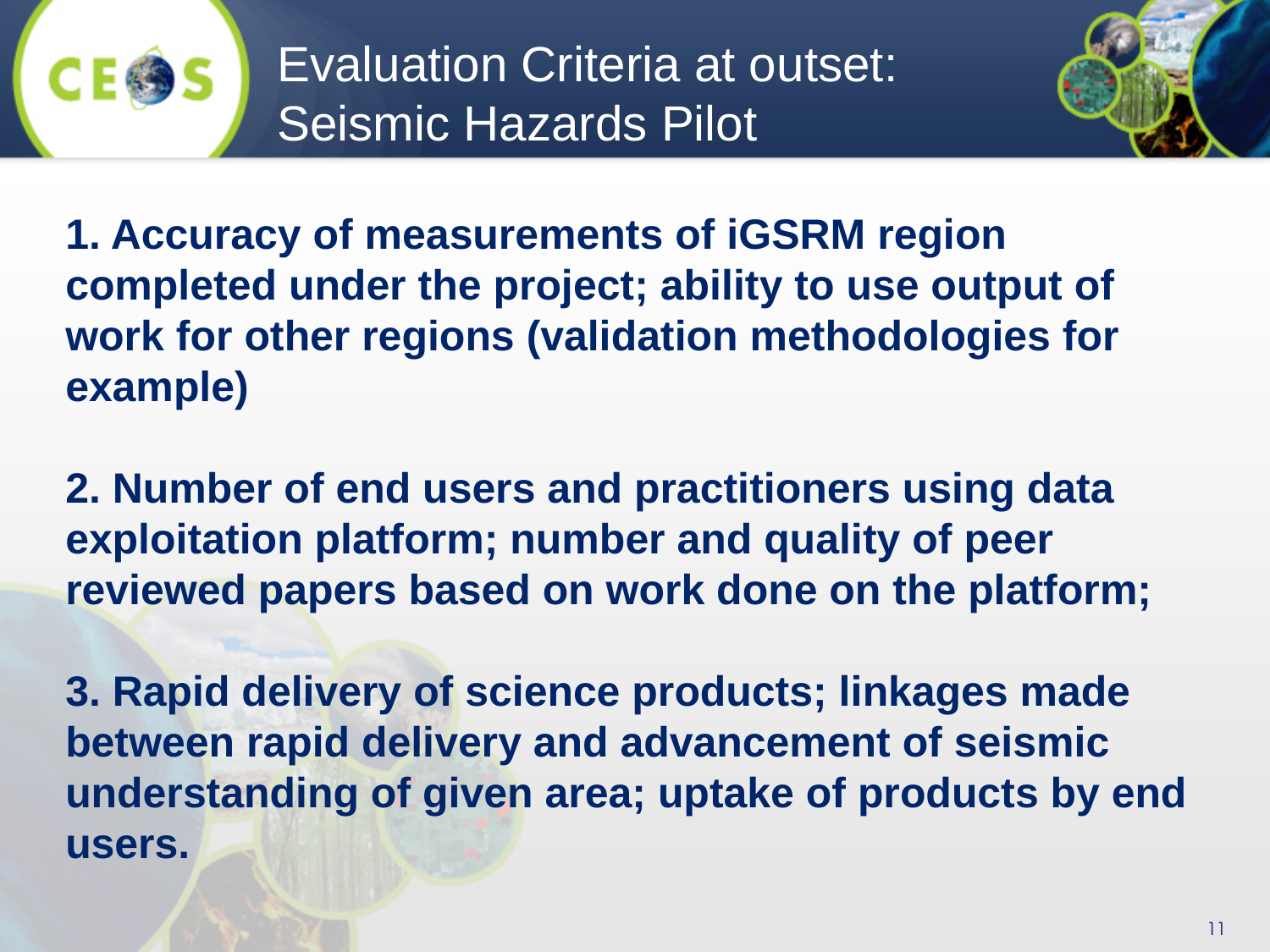

# Evaluation Criteria at outset: Seismic Hazards Pilot
1. Accuracy of measurements of iGSRM region completed under the project; ability to use output of work for other regions (validation methodologies for example)

2. Number of end users and practitioners using data exploitation platform; number and quality of peer
reviewed papers based on work done on the platform;

3. Rapid delivery of science products; linkages made between rapid delivery and advancement of seismic
understanding of given area; uptake of products by end users.